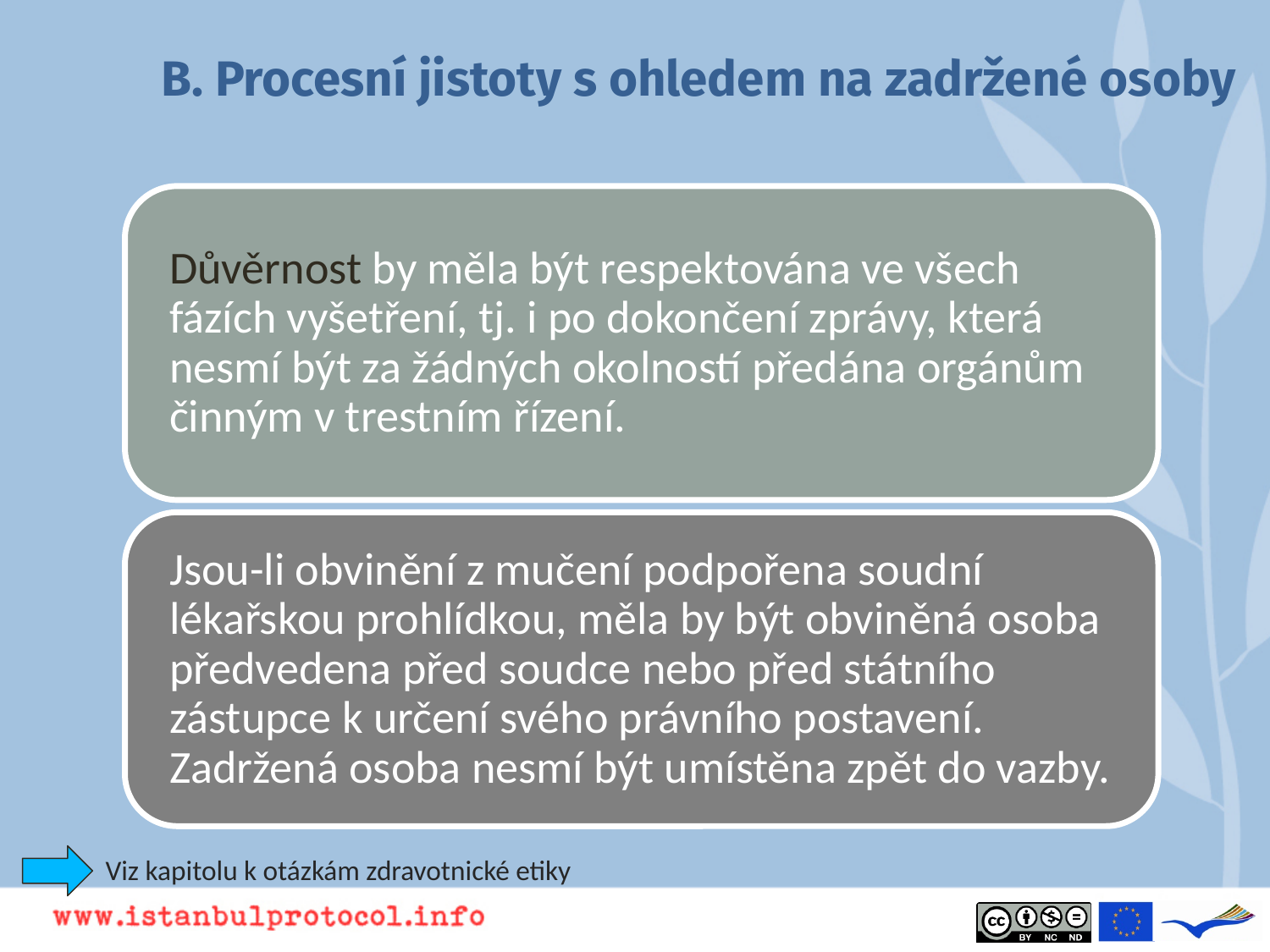

B. Procesní jistoty s ohledem na zadržené osoby
Důvěrnost by měla být respektována ve všech fázích vyšetření, tj. i po dokončení zprávy, která nesmí být za žádných okolností předána orgánům činným v trestním řízení.
Jsou-li obvinění z mučení podpořena soudní lékařskou prohlídkou, měla by být obviněná osoba předvedena před soudce nebo před státního zástupce k určení svého právního postavení. Zadržená osoba nesmí být umístěna zpět do vazby.

# Viz kapitolu k otázkám zdravotnické etiky